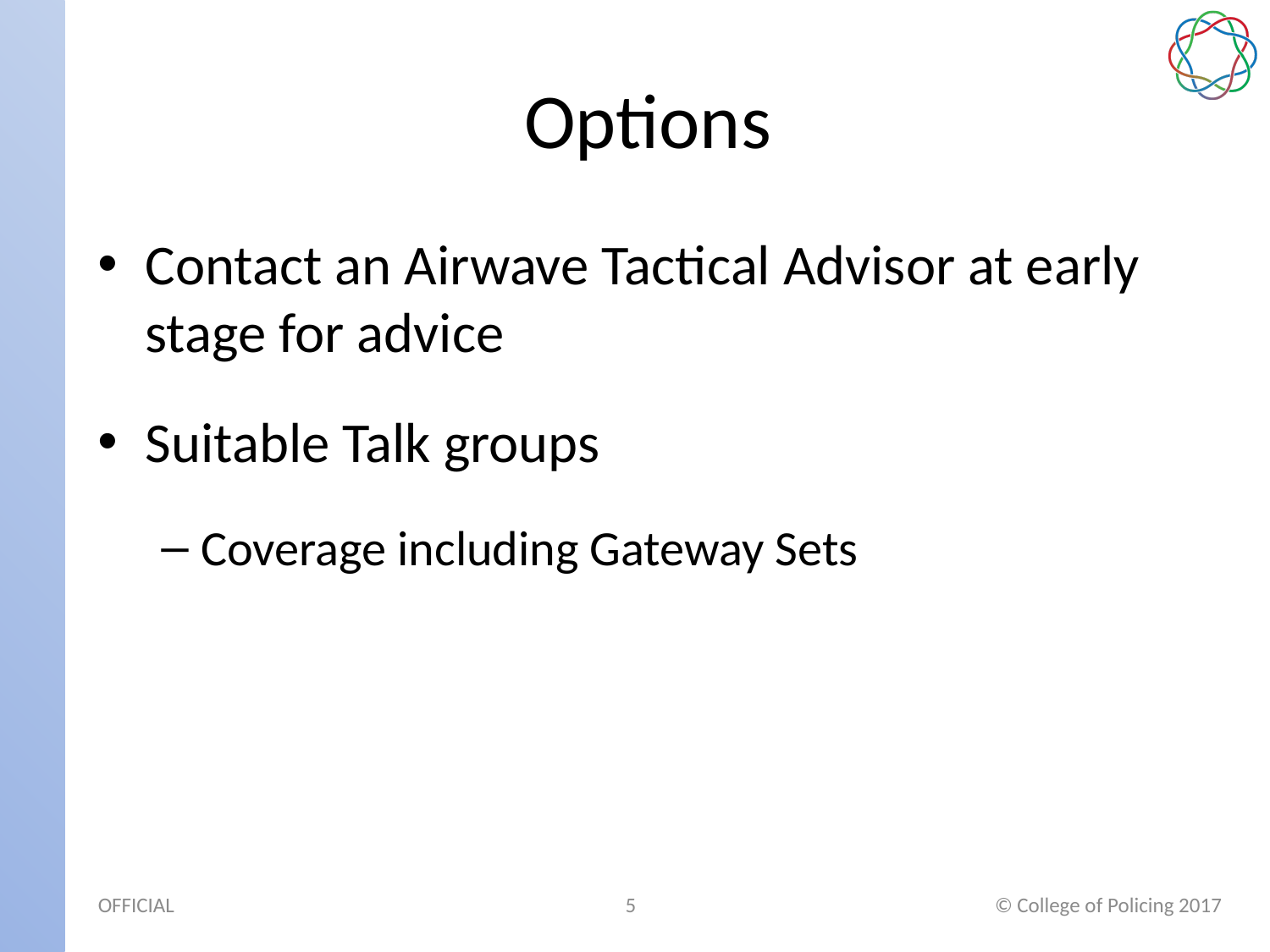

# Options
Contact an Airwave Tactical Advisor at early stage for advice
Suitable Talk groups
Coverage including Gateway Sets

5
© College of Policing 2017